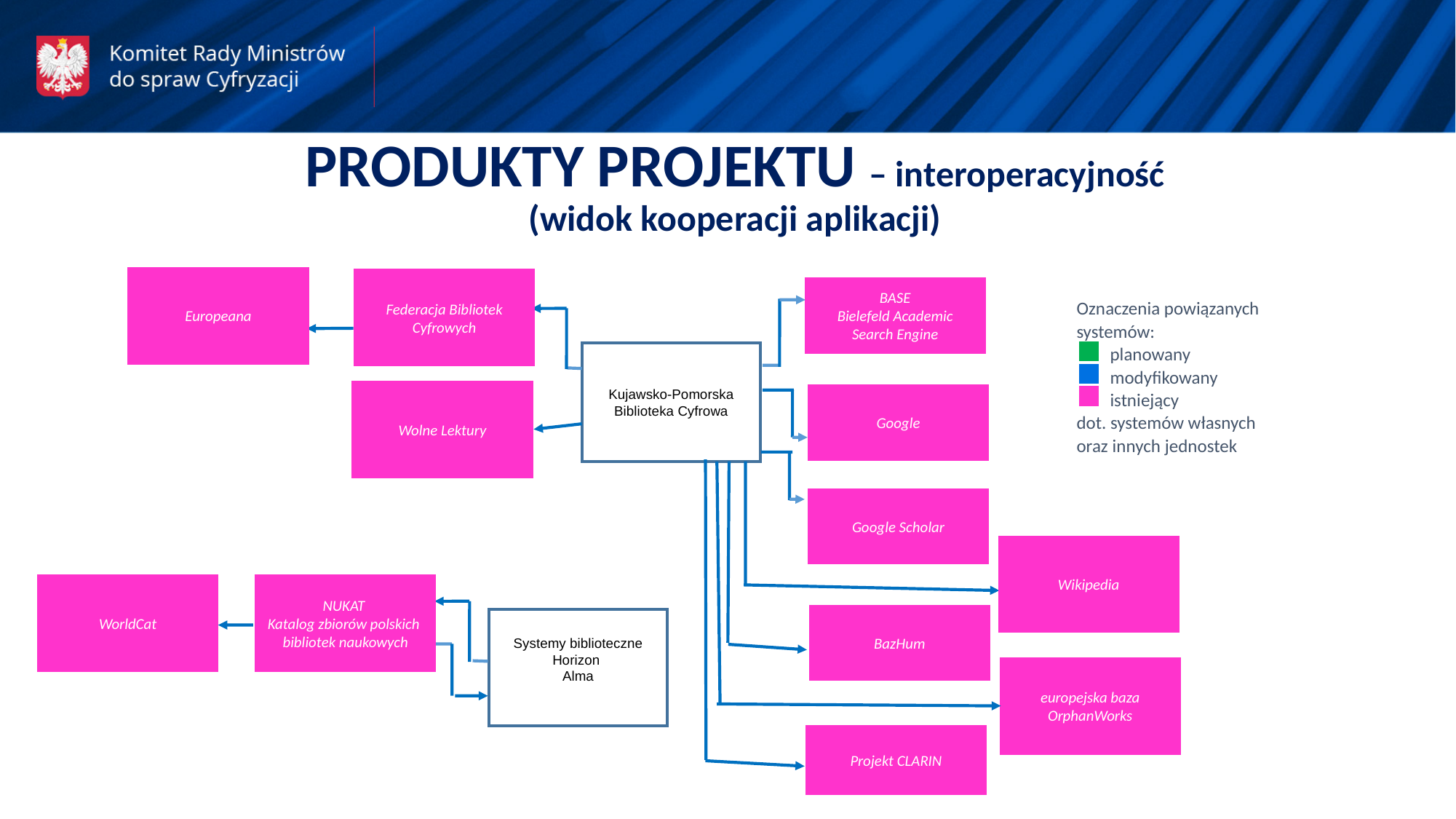

PRODUKTY PROJEKTU – interoperacyjność
(widok kooperacji aplikacji)
Europeana
Federacja Bibliotek Cyfrowych
BASE
Bielefeld Academic Search Engine
Oznaczenia powiązanych
systemów:
        planowany
        modyfikowany
        istniejący
dot. systemów własnych oraz innych jednostek

Kujawsko-Pomorska Biblioteka Cyfrowa

Wolne Lektury
Google

Google Scholar

Wikipedia
WorldCat
NUKAT
Katalog zbiorów polskich  bibliotek naukowych

BazHum
Systemy biblioteczne Horizon
Alma

europejska baza OrphanWorks

Projekt CLARIN